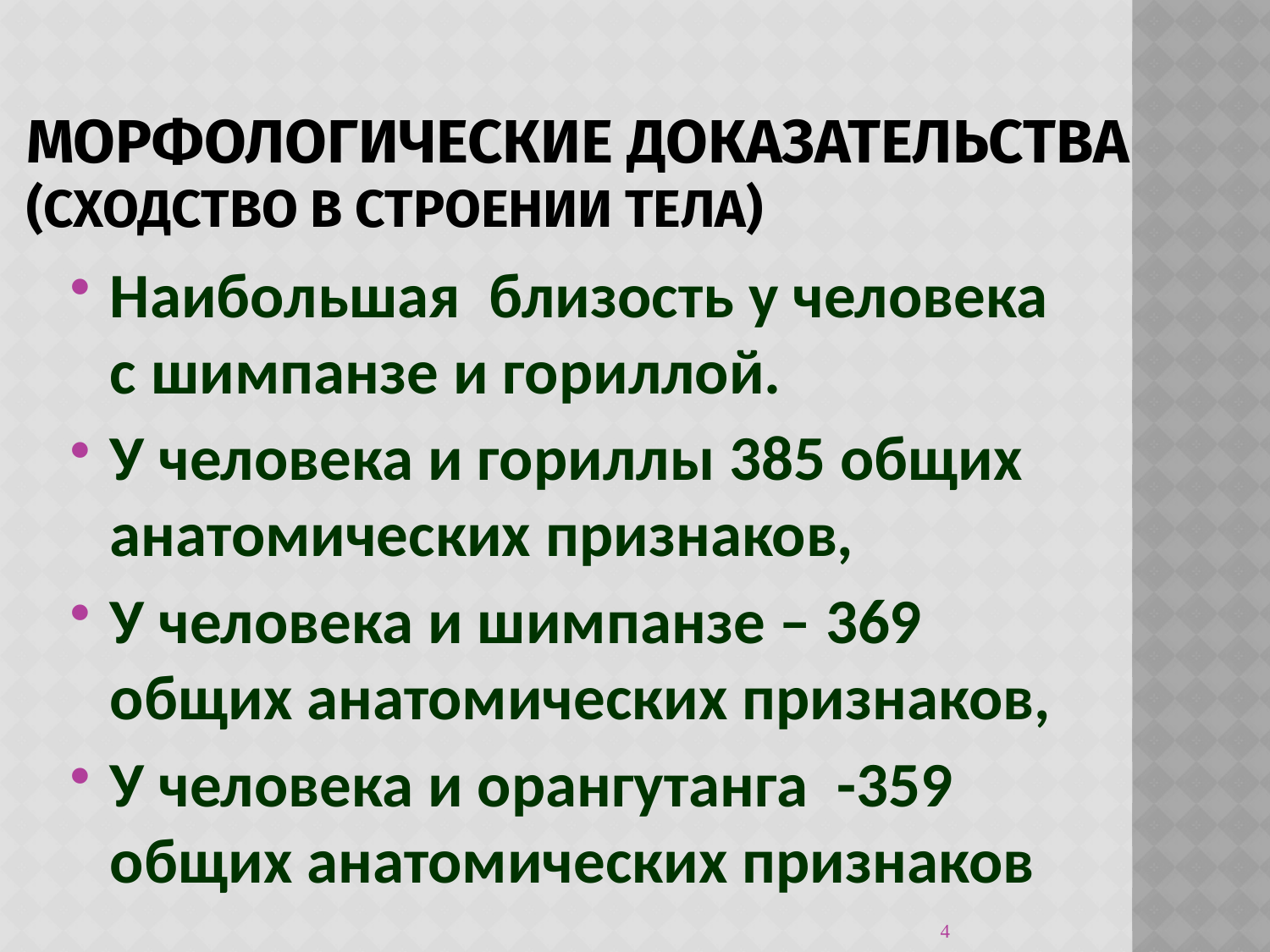

# Морфологические доказательства (Сходство в строении тела)
Наибольшая  близость у человека с шимпанзе и гориллой.
У человека и гориллы 385 общих анатомических признаков,
У человека и шимпанзе – 369 общих анатомических признаков,
У человека и орангутанга  -359 общих анатомических признаков

4